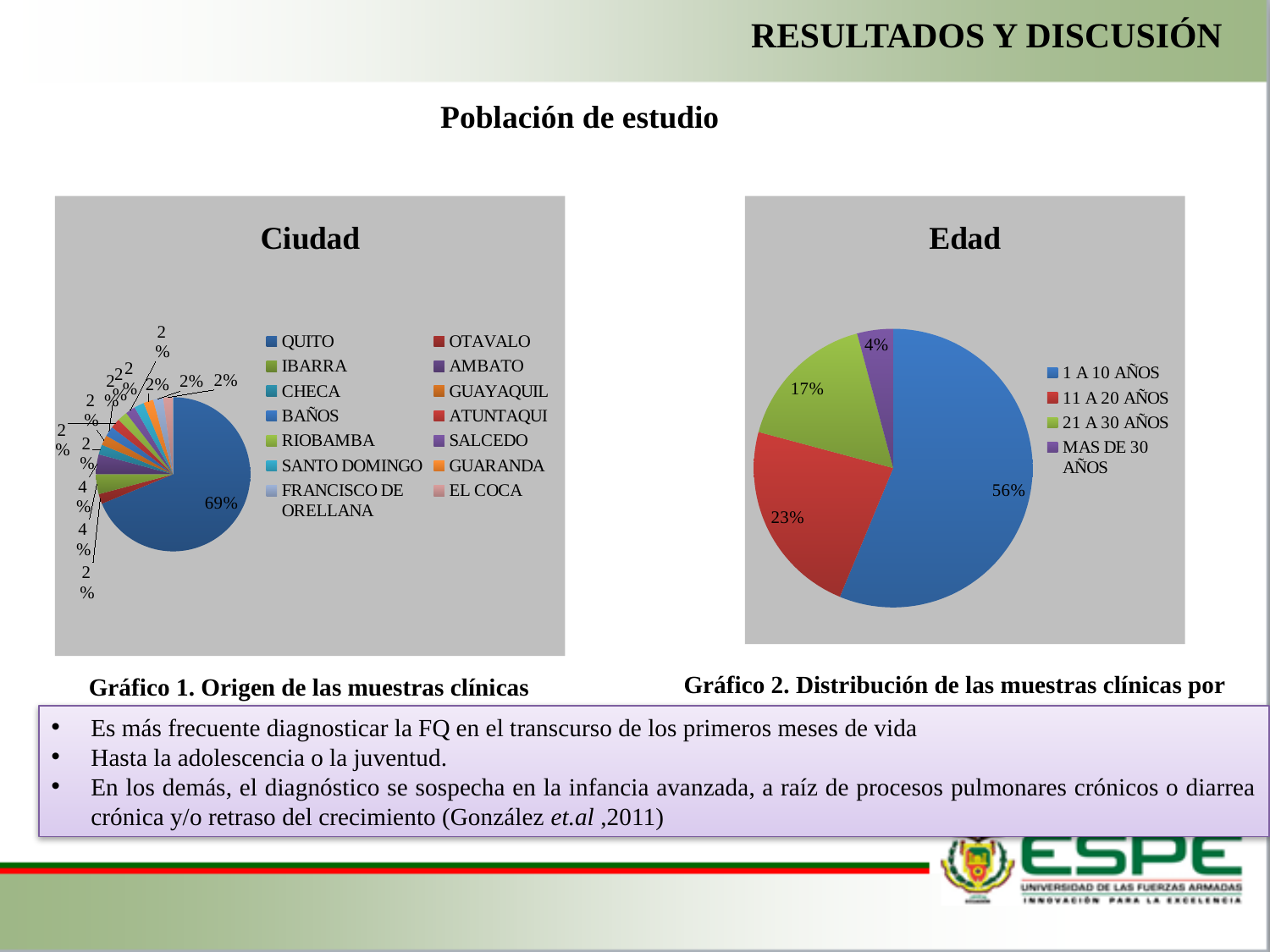

RESULTADOS Y DISCUSIÓN
Población de estudio

### Chart: Ciudad

| Category | NUMERO DE PACIENTES |
|---|---|
| QUITO | 33.0 |
| OTAVALO | 1.0 |
| IBARRA | 2.0 |
| AMBATO | 2.0 |
| CHECA | 1.0 |
| GUAYAQUIL | 1.0 |
| BAÑOS | 1.0 |
| ATUNTAQUI | 1.0 |
| RIOBAMBA | 1.0 |
| SALCEDO | 1.0 |
| SANTO DOMINGO | 1.0 |
| GUARANDA | 1.0 |
| FRANCISCO DE ORELLANA | 1.0 |
| EL COCA | 1.0 |

### Chart: Edad

| Category | NUMERO DE PACIENTES |
|---|---|
| 1 A 10 AÑOS | 27.0 |
| 11 A 20 AÑOS | 11.0 |
| 21 A 30 AÑOS | 8.0 |
| MAS DE 30 AÑOS | 2.0 |
Gráfico 2. Distribución de las muestras clínicas por grupos etarios
Gráfico 1. Origen de las muestras clínicas
Es más frecuente diagnosticar la FQ en el transcurso de los primeros meses de vida
Hasta la adolescencia o la juventud.
En los demás, el diagnóstico se sospecha en la infancia avanzada, a raíz de procesos pulmonares crónicos o diarrea crónica y/o retraso del crecimiento (González et.al ,2011)
Los signos  clínicos de la fibrosis quística aparecen en las primeras etapas de vida (Escobar & Sojo, 2002).